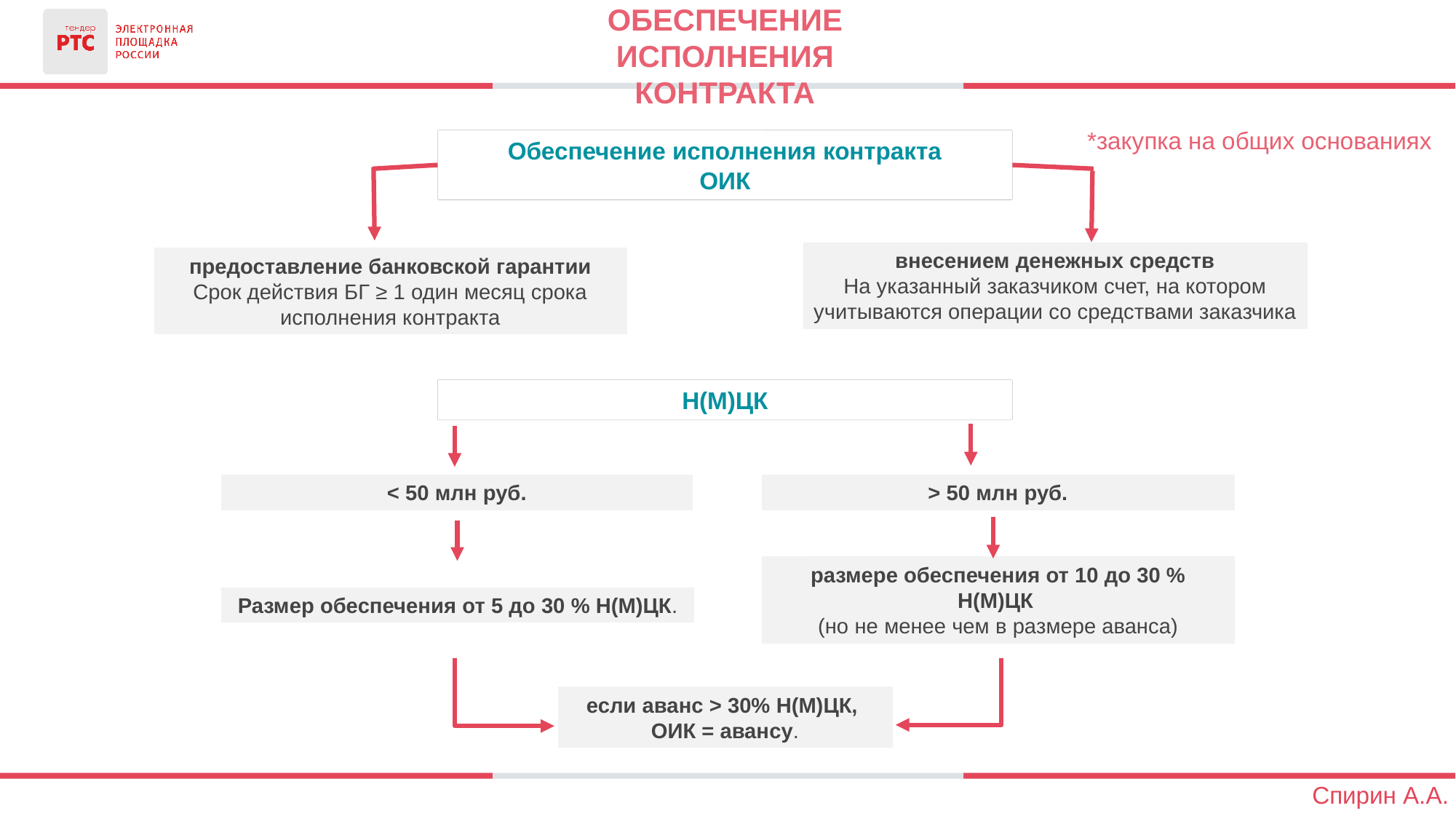

ОБЕСПЕЧЕНИЕ ИСПОЛНЕНИЯ КОНТРАКТА
*закупка на общих основаниях
Обеспечение исполнения контракта
ОИК
предоставление банковской гарантии
Срок действия БГ ≥ 1 один месяц срока исполнения контракта
внесением денежных средств
На указанный заказчиком счет, на котором учитываются операции со средствами заказчика
Н(М)ЦК
< 50 млн руб.
> 50 млн руб.
размере обеспечения от 10 до 30 % Н(М)ЦК
(но не менее чем в размере аванса)
Размер обеспечения от 5 до 30 % Н(М)ЦК.
если аванс > 30% Н(М)ЦК,
ОИК = авансу.
Спирин А.А.